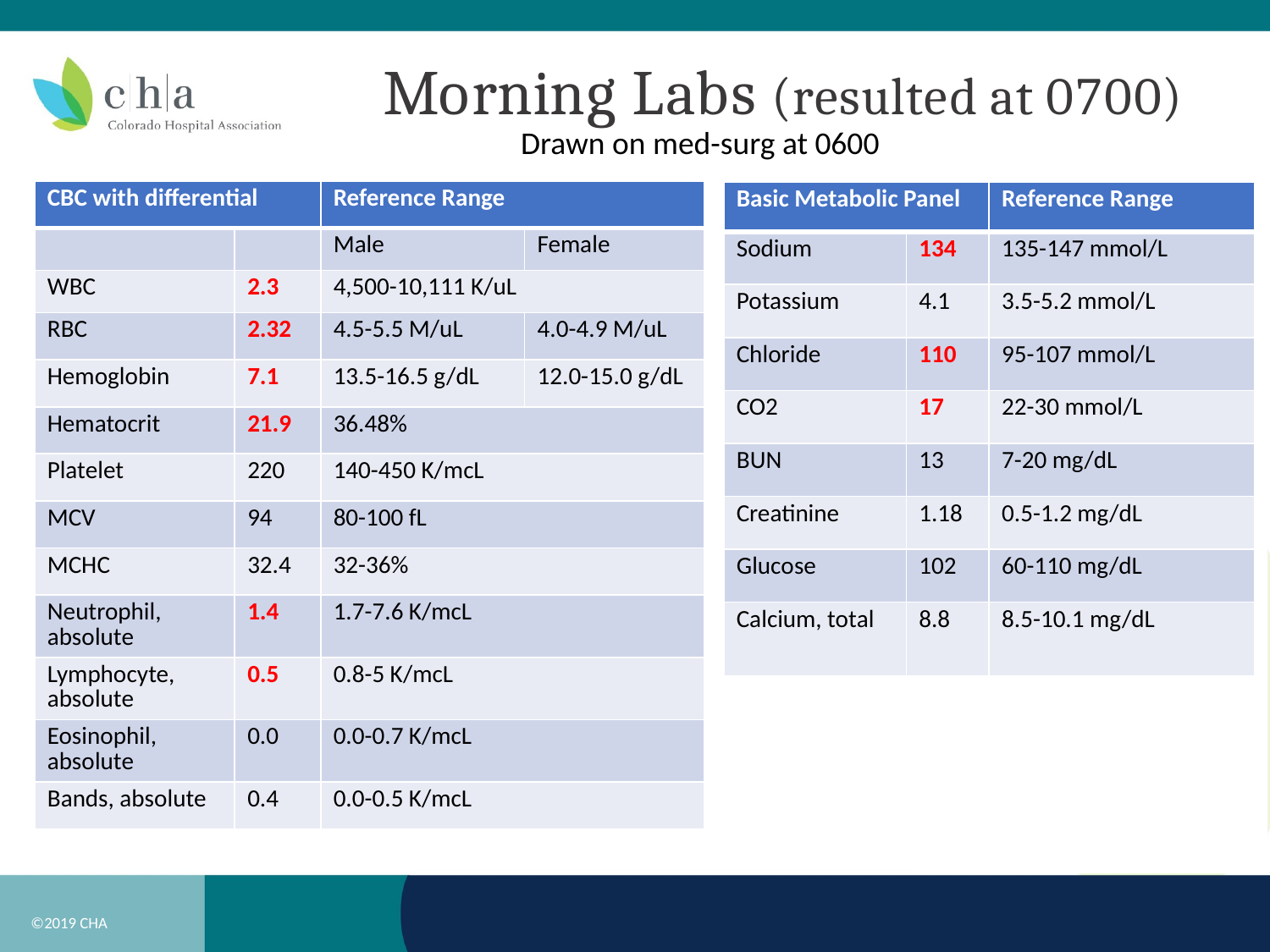

# Morning Labs (resulted at 0700)
Drawn on med-surg at 0600
| CBC with differential |  | Reference Range |  |
| --- | --- | --- | --- |
|  |  | Male | Female |
| WBC | 2.3 | 4,500-10,111 K/uL |  |
| RBC | 2.32 | 4.5-5.5 M/uL | 4.0-4.9 M/uL |
| Hemoglobin | 7.1 | 13.5-16.5 g/dL | 12.0-15.0 g/dL |
| Hematocrit | 21.9 | 36.48% |  |
| Platelet | 220 | 140-450 K/mcL |  |
| MCV | 94 | 80-100 fL |  |
| MCHC | 32.4 | 32-36% |  |
| Neutrophil, absolute | 1.4 | 1.7-7.6 K/mcL |  |
| Lymphocyte, absolute | 0.5 | 0.8-5 K/mcL |  |
| Eosinophil, absolute | 0.0 | 0.0-0.7 K/mcL |  |
| Bands, absolute | 0.4 | 0.0-0.5 K/mcL |  |
| Basic Metabolic Panel |  | Reference Range |
| --- | --- | --- |
| Sodium | 134 | 135-147 mmol/L |
| Potassium | 4.1 | 3.5-5.2 mmol/L |
| Chloride | 110 | 95-107 mmol/L |
| CO2 | 17 | 22-30 mmol/L |
| BUN | 13 | 7-20 mg/dL |
| Creatinine | 1.18 | 0.5-1.2 mg/dL |
| Glucose | 102 | 60-110 mg/dL |
| Calcium, total | 8.8 | 8.5-10.1 mg/dL |